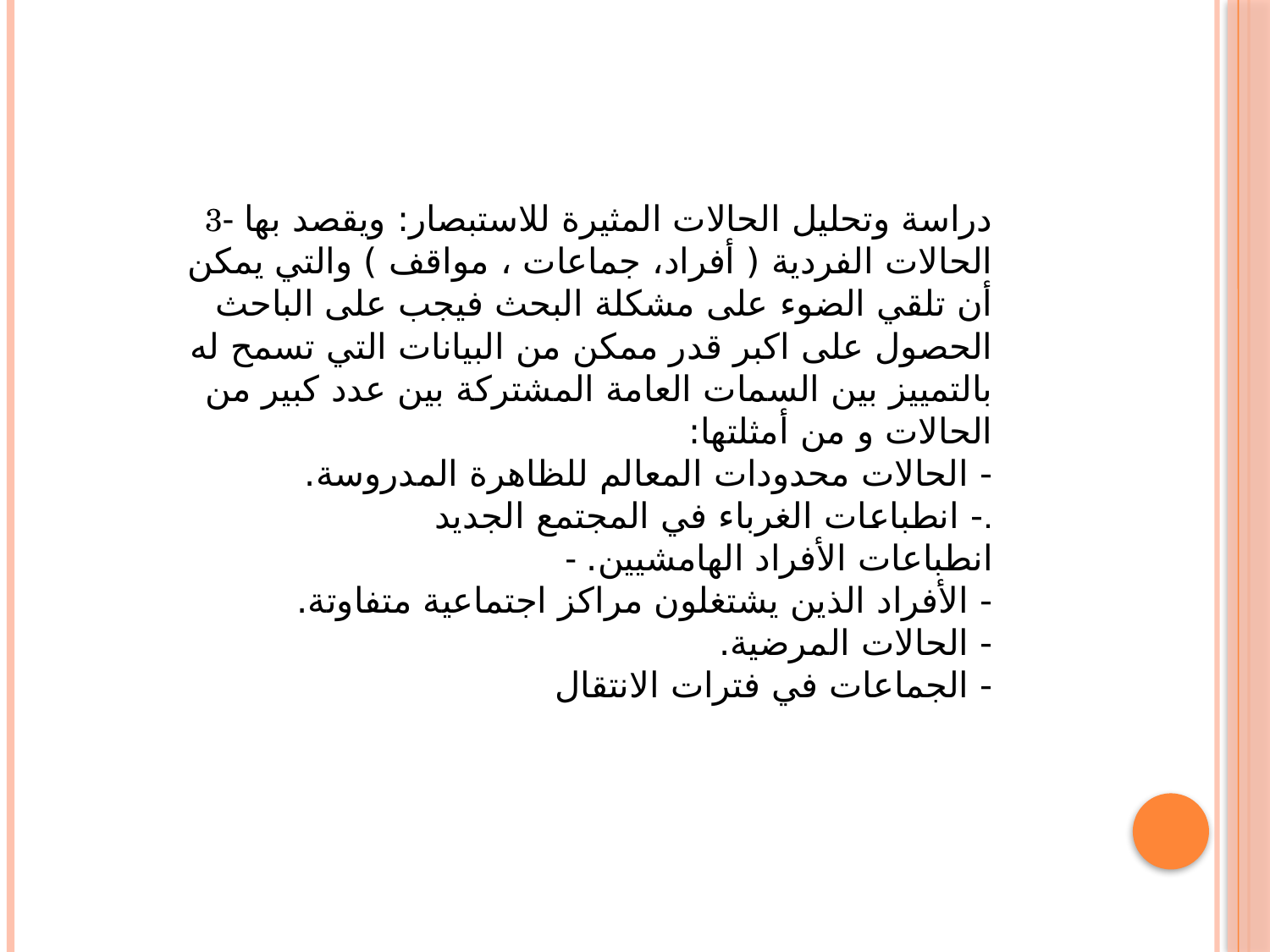

3- دراسة وتحليل الحالات المثيرة للاستبصار: ويقصد بها الحالات الفردية ( أفراد، جماعات ، مواقف ) والتي يمكن أن تلقي الضوء على مشكلة البحث فيجب على الباحث الحصول على اكبر قدر ممكن من البيانات التي تسمح له بالتمييز بين السمات العامة المشتركة بين عدد كبير من الحالات و من أمثلتها:
- الحالات محدودات المعالم للظاهرة المدروسة.
- انطباعات الغرباء في المجتمع الجديد.
- انطباعات الأفراد الهامشيين.
- الأفراد الذين يشتغلون مراكز اجتماعية متفاوتة.
- الحالات المرضية.
- الجماعات في فترات الانتقال